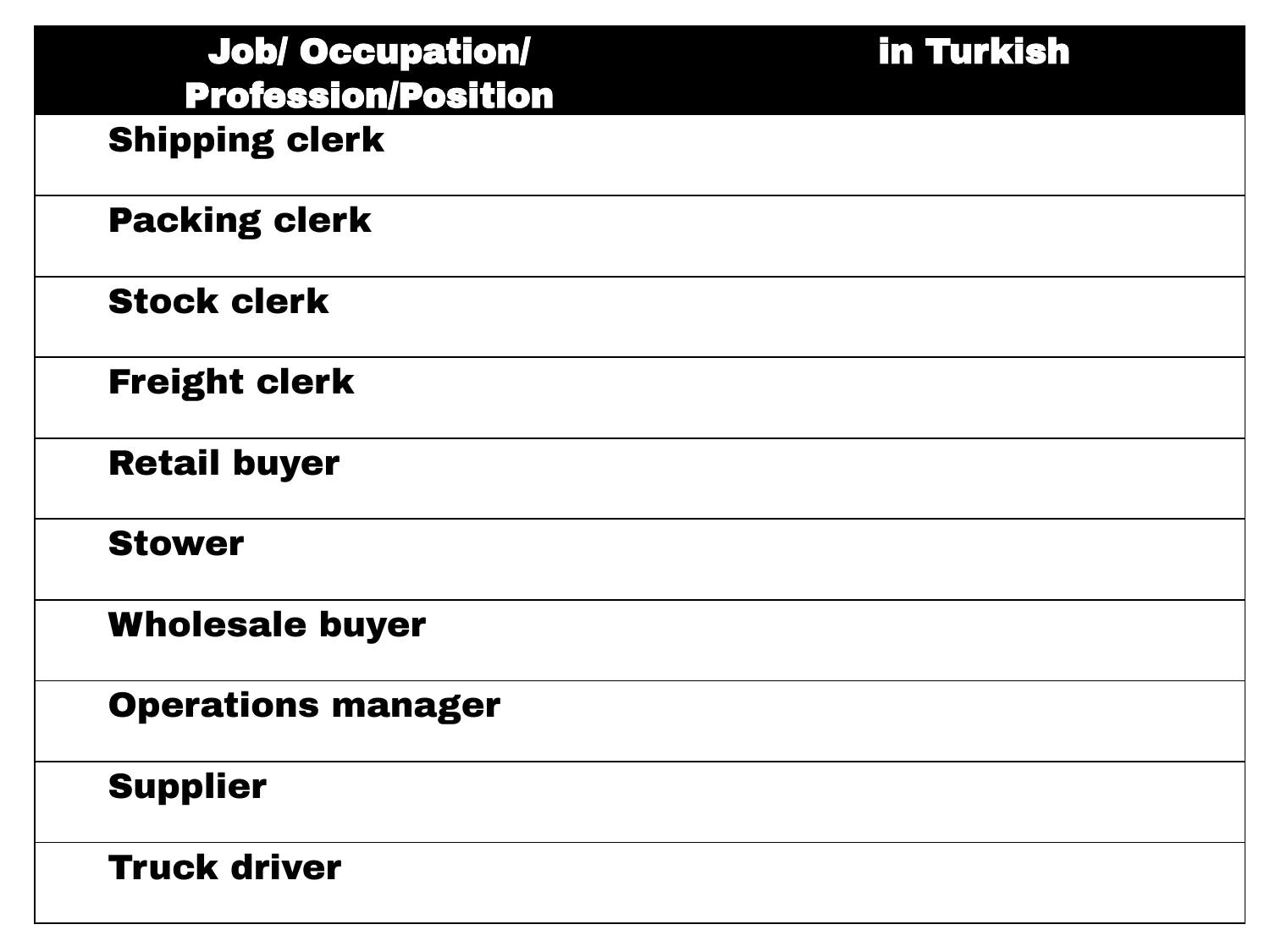

| Job/ Occupation/ Profession/Position | in Turkish |
| --- | --- |
| Shipping clerk | Yükleme memuru |
| Packing clerk | Paketleme memuru |
| Stock clerk | Stok kontrolörü |
| Freight clerk | Nakliyat memuru |
| Retail buyer | Perakende alıcı |
| Stower | istifçi |
| Wholesale buyer | Toptan alıcı |
| Operations manager | Operasyon müdürü |
| Supplier | tedarikçi |
| Truck driver | Kamyon şoförü |